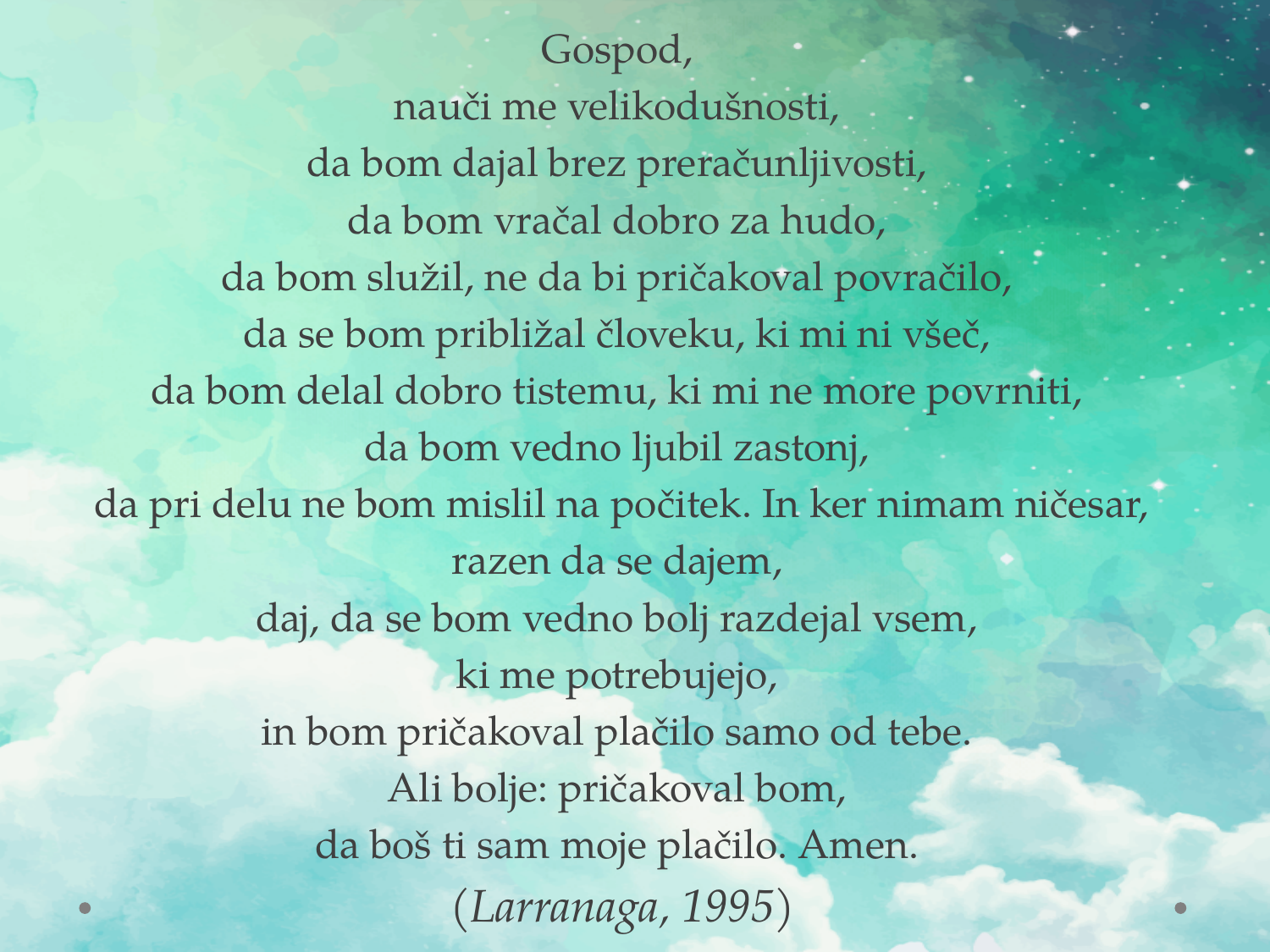

Gospod,
nauči me velikodušnosti,
da bom dajal brez preračunljivosti,
da bom vračal dobro za hudo,
da bom služil, ne da bi pričakoval povračilo,
da se bom približal človeku, ki mi ni všeč,
da bom delal dobro tistemu, ki mi ne more povrniti,
da bom vedno ljubil zastonj,
da pri delu ne bom mislil na počitek. In ker nimam ničesar,
razen da se dajem,
daj, da se bom vedno bolj razdejal vsem,
ki me potrebujejo,
in bom pričakoval plačilo samo od tebe.
Ali bolje: pričakoval bom,
da boš ti sam moje plačilo. Amen.
(Larranaga, 1995)